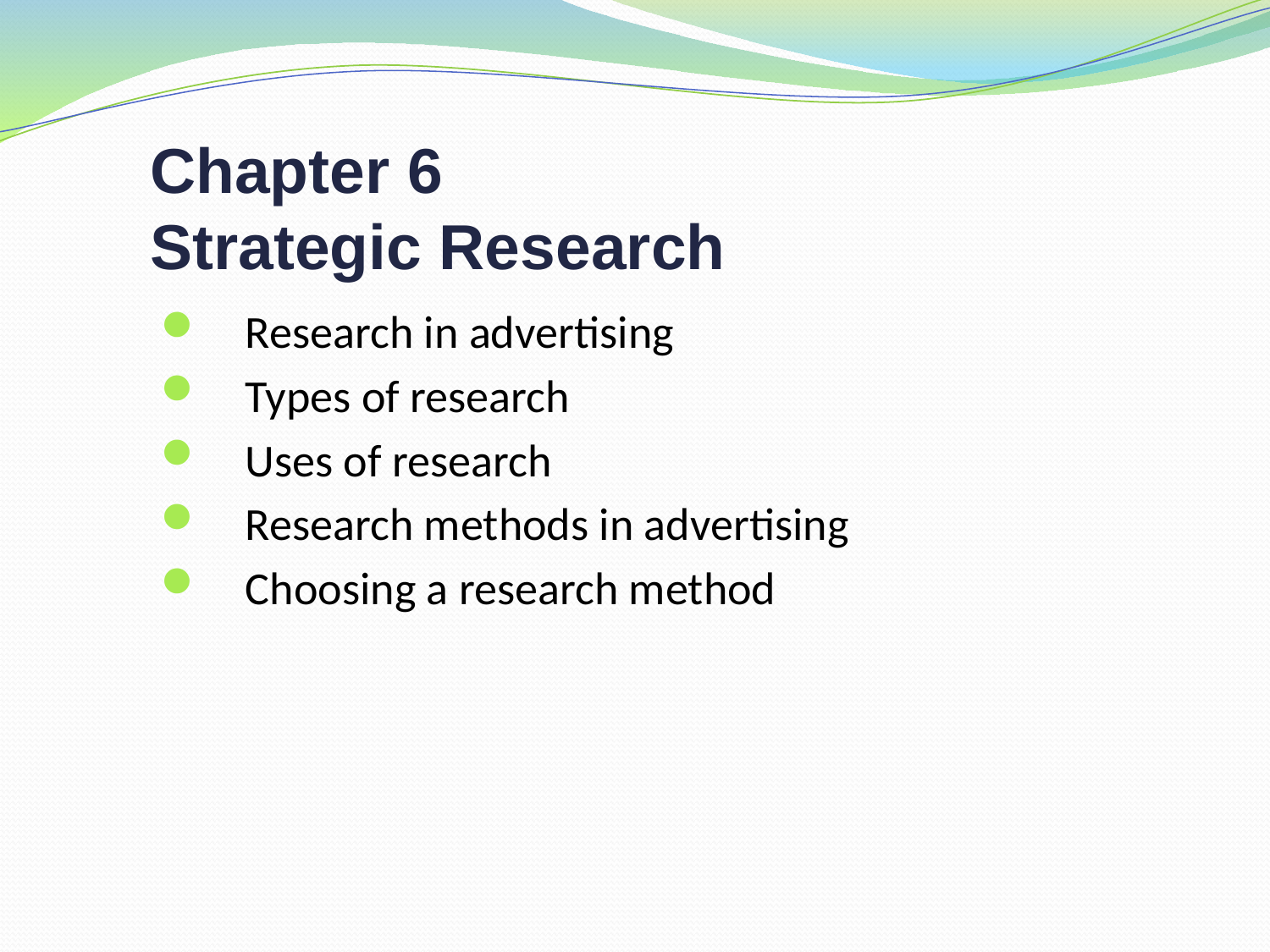

Chapter 6
Strategic Research

Research in advertising
Types of research
Uses of research
Research methods in advertising
Choosing a research method